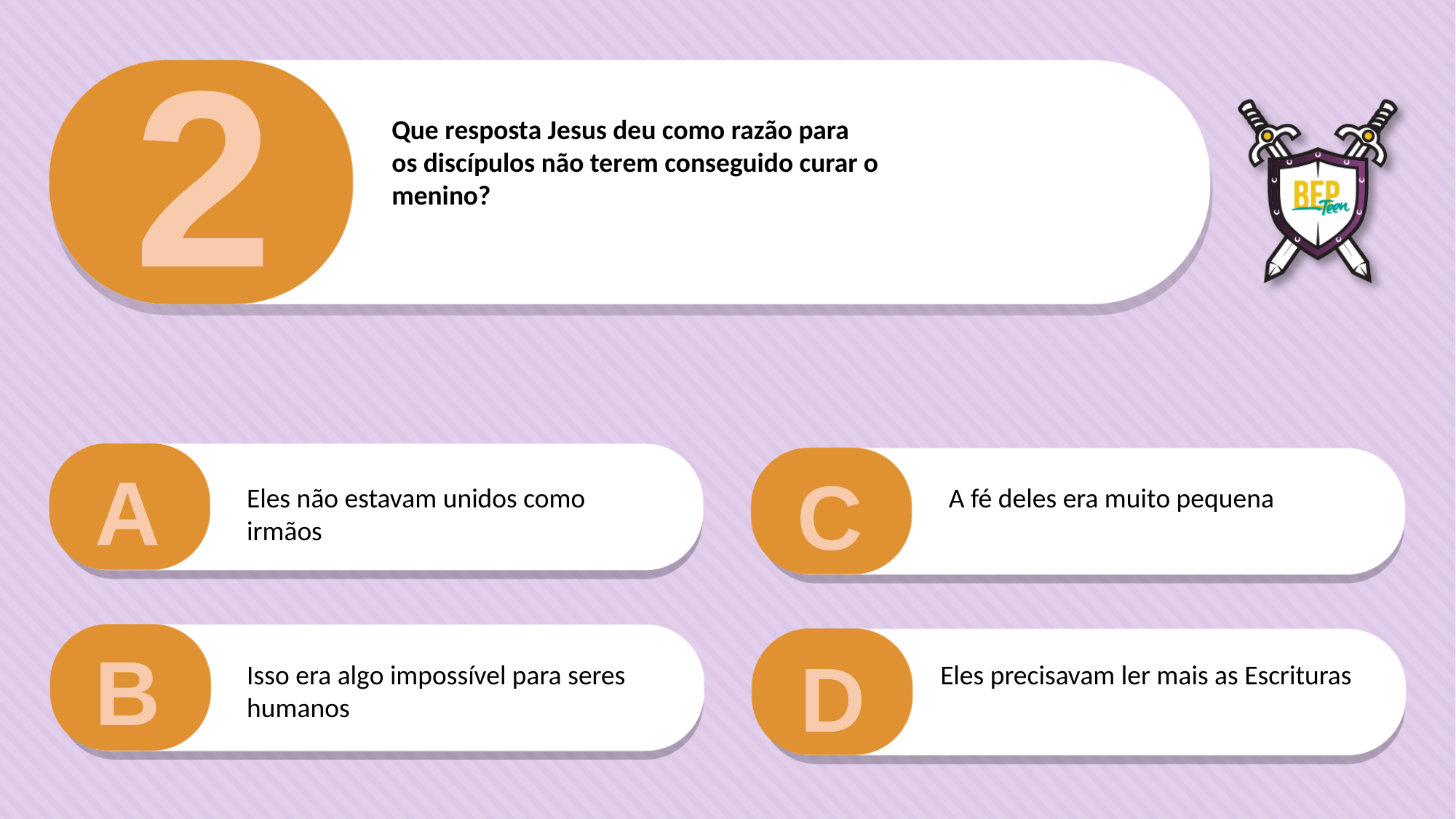

2
Que resposta Jesus deu como razão para
os discípulos não terem conseguido curar o
menino?
A
C
Eles não estavam unidos como irmãos
A fé deles era muito pequena
B
D
Isso era algo impossível para seres humanos
Eles precisavam ler mais as Escrituras